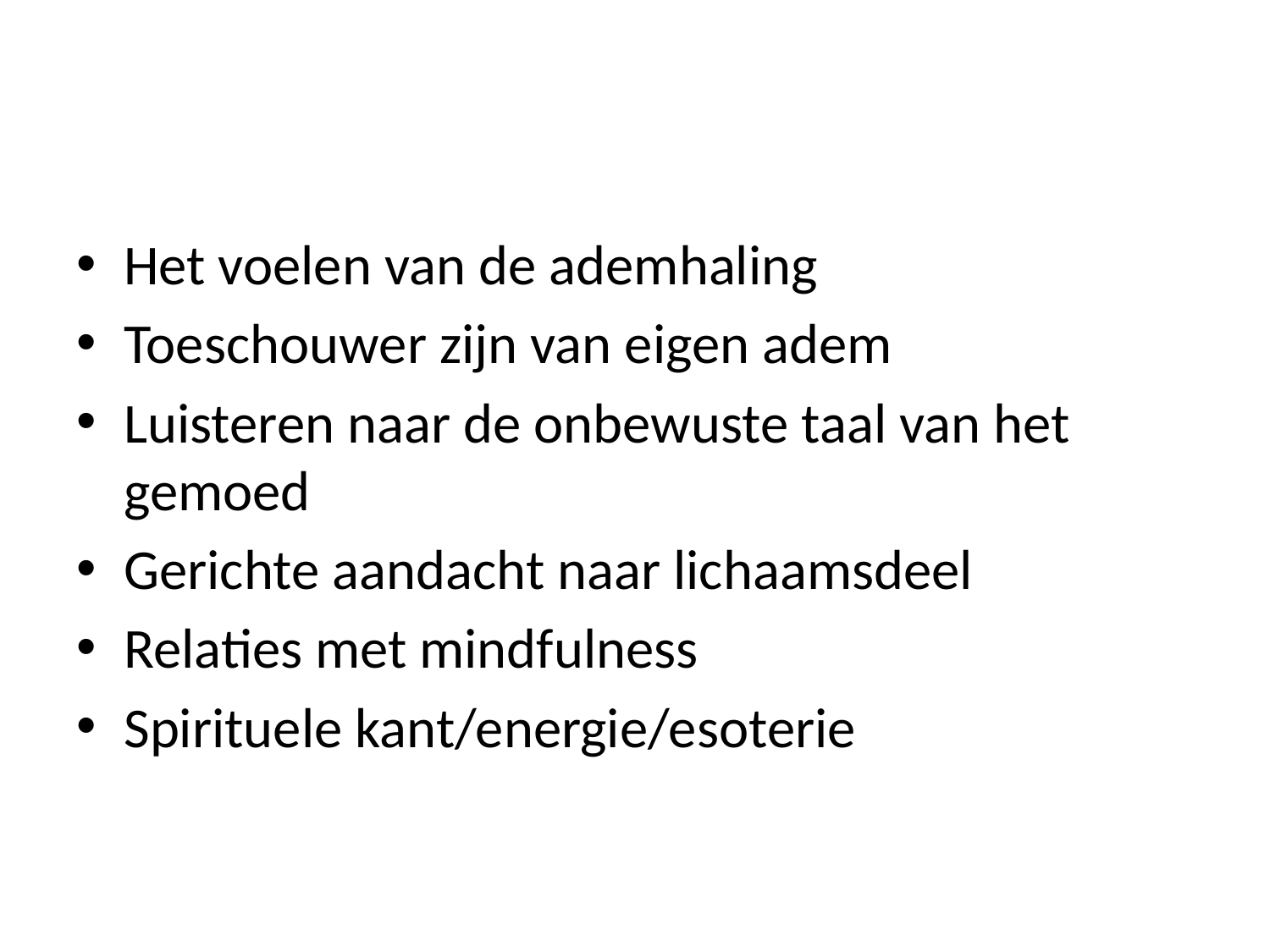

#
Het voelen van de ademhaling
Toeschouwer zijn van eigen adem
Luisteren naar de onbewuste taal van het gemoed
Gerichte aandacht naar lichaamsdeel
Relaties met mindfulness
Spirituele kant/energie/esoterie